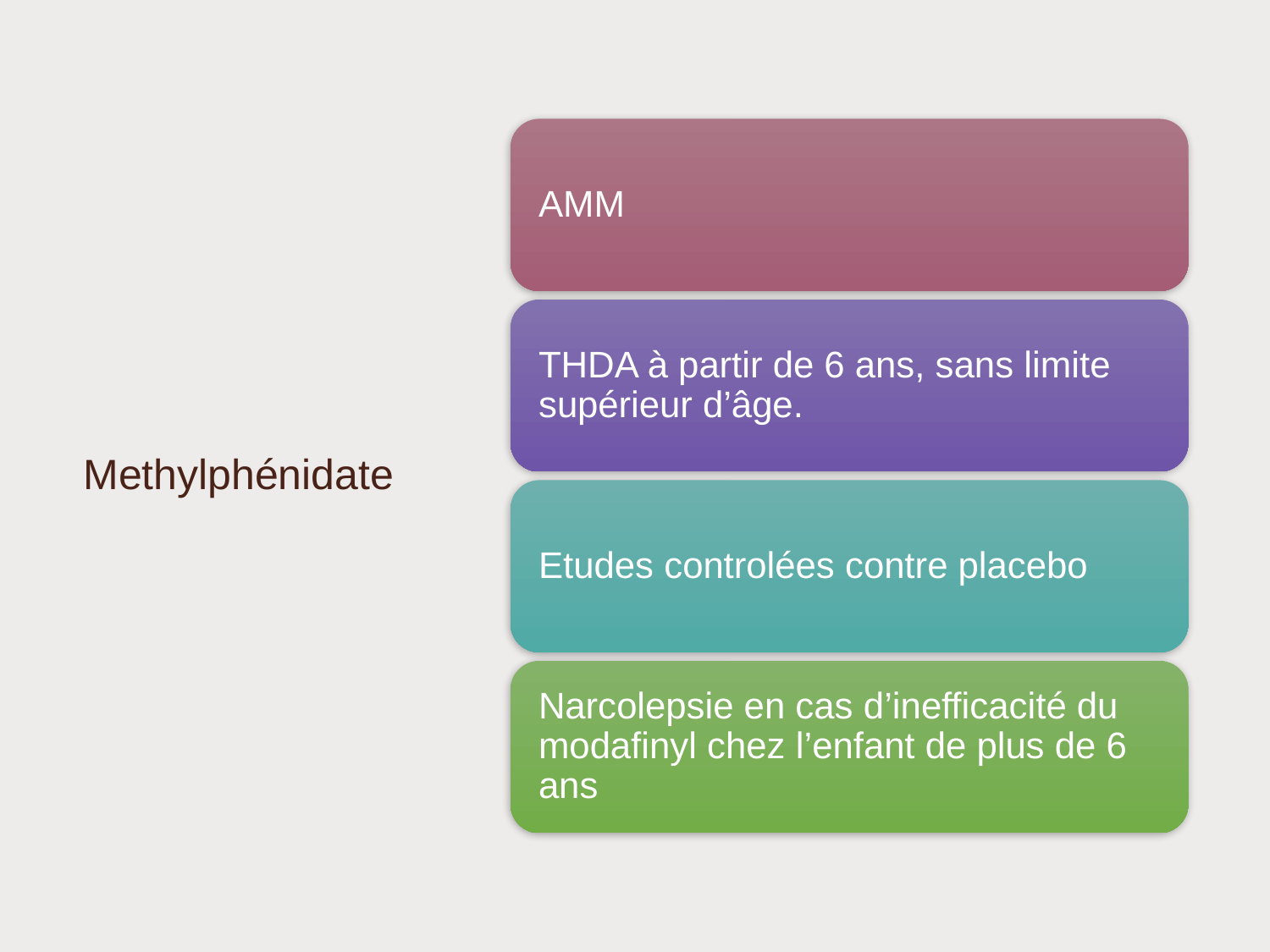

# Methylphénidate
AMM
THDA à partir de 6 ans, sans limite supérieur d’âge.
Etudes controlées contre placebo
Narcolepsie en cas d’inefficacité du modafinyl chez l’enfant de plus de 6 ans